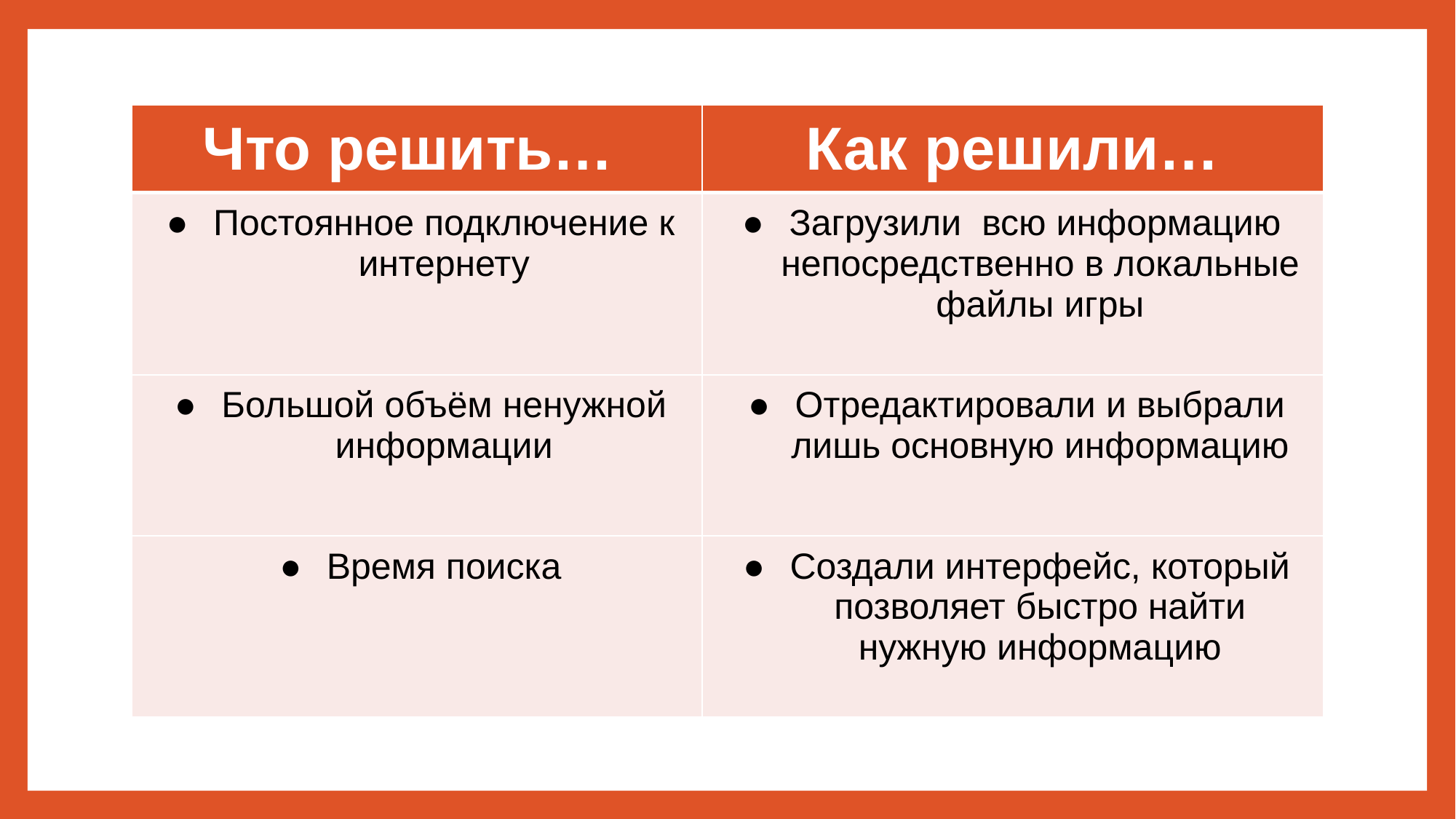

| Что решить… | Как решили… |
| --- | --- |
| Постоянное подключение к интернету | Загрузили всю информацию непосредственно в локальные файлы игры |
| Большой объём ненужной информации | Отредактировали и выбрали лишь основную информацию |
| Время поиска | Создали интерфейс, который позволяет быстро найти нужную информацию |